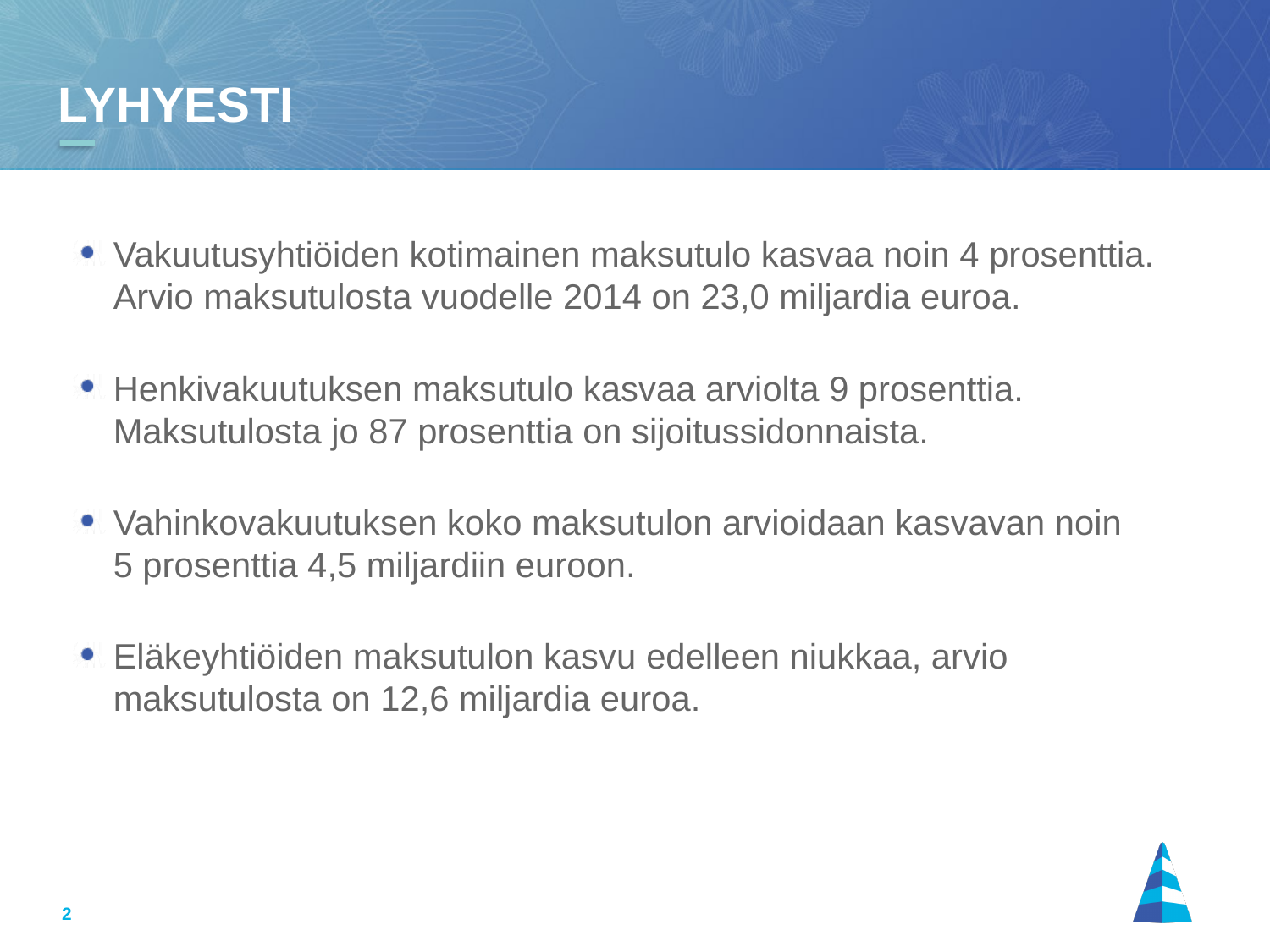

# LYHYESTI
Vakuutusyhtiöiden kotimainen maksutulo kasvaa noin 4 prosenttia.
Arvio maksutulosta vuodelle 2014 on 23,0 miljardia euroa.
Henkivakuutuksen maksutulo kasvaa arviolta 9 prosenttia.
Maksutulosta jo 87 prosenttia on sijoitussidonnaista.
Vahinkovakuutuksen koko maksutulon arvioidaan kasvavan noin
5 prosenttia 4,5 miljardiin euroon.
Eläkeyhtiöiden maksutulon kasvu edelleen niukkaa, arvio maksutulosta on 12,6 miljardia euroa.